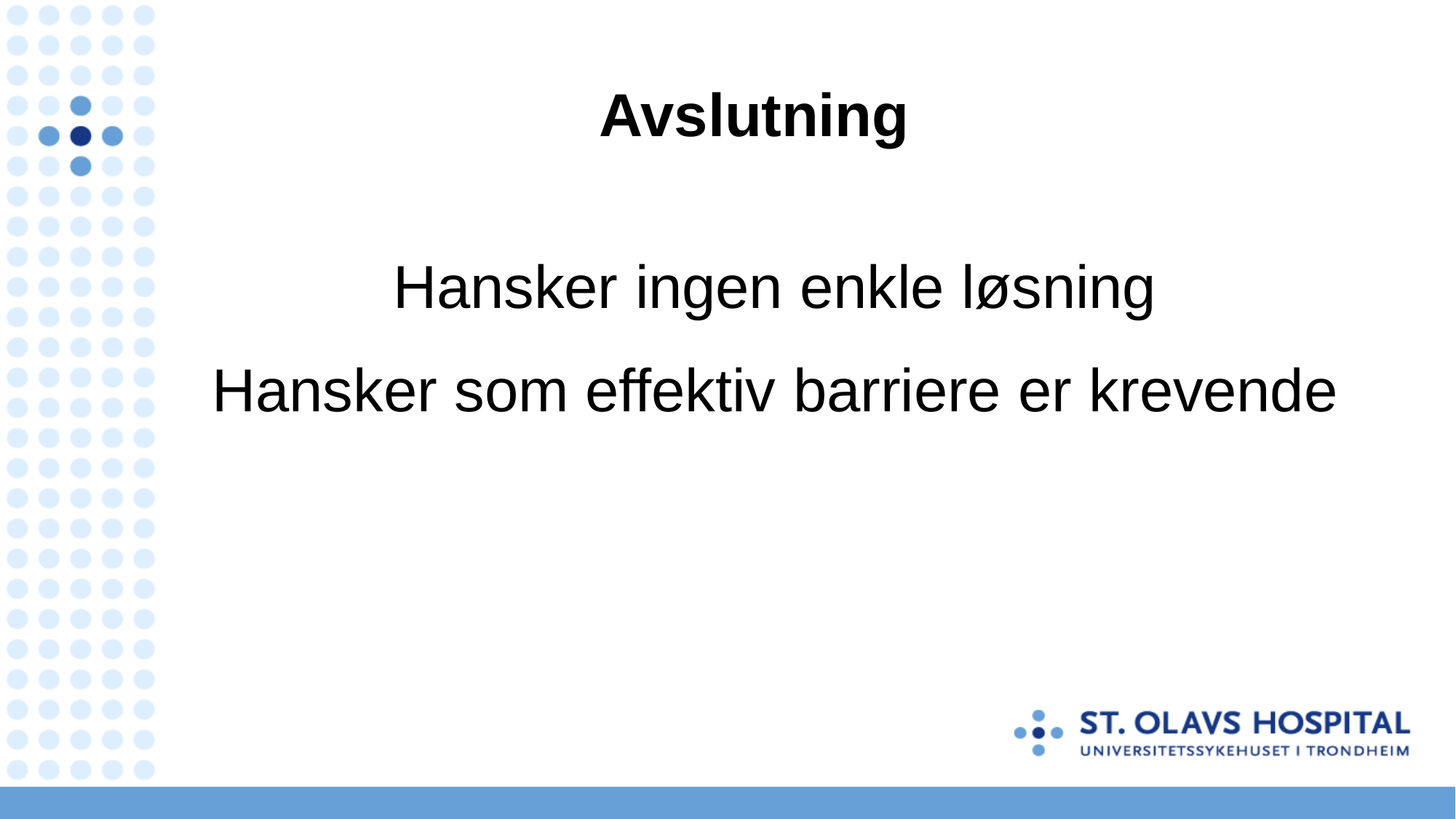

# Avslutning
Hansker ingen enkle løsning
Hansker som effektiv barriere er krevende